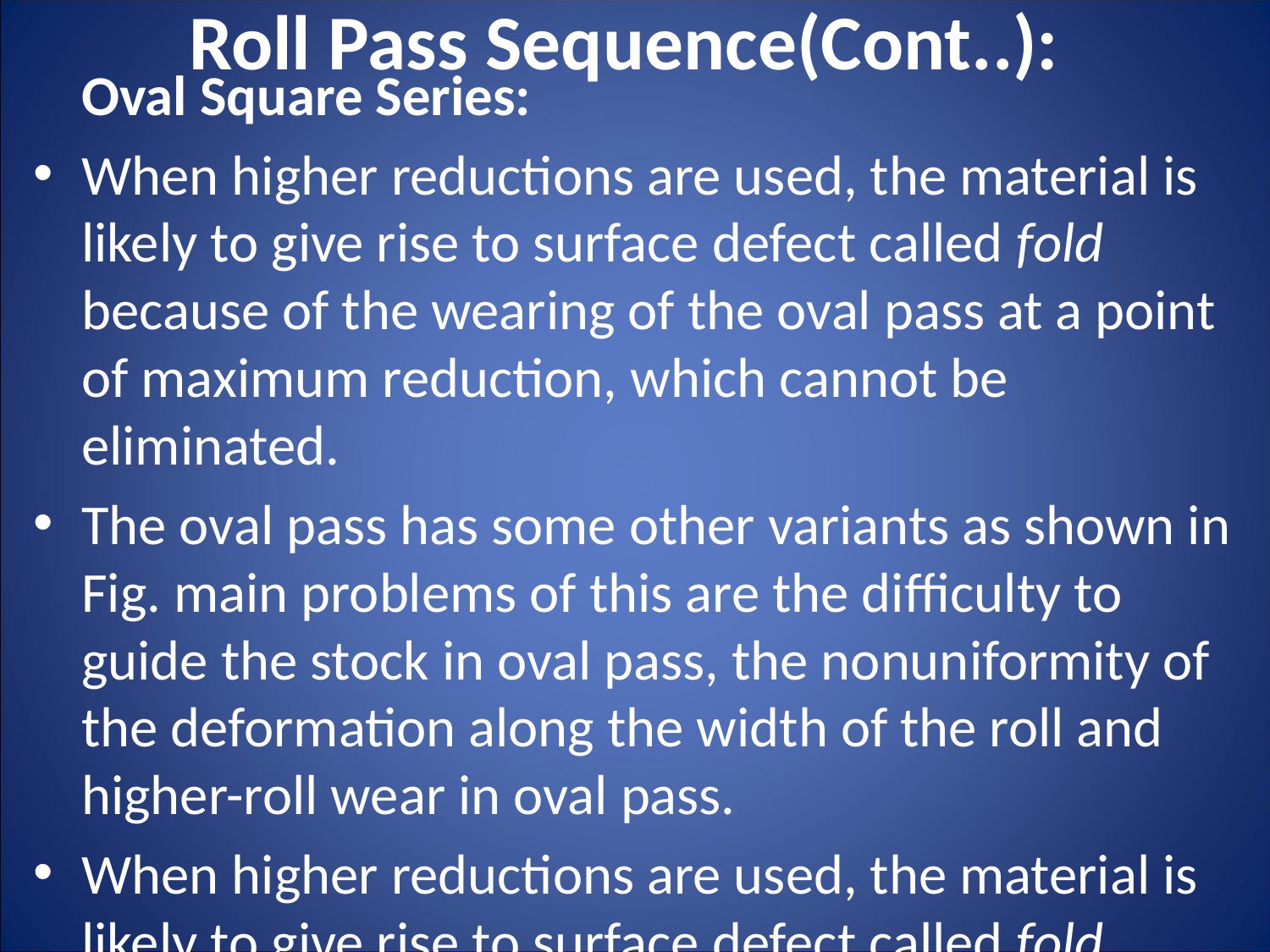

# Roll Pass Sequence(Cont..):
	Oval Square Series:
When higher reductions are used, the material is likely to give rise to surface defect called fold because of the wearing of the oval pass at a point of maximum reduction, which cannot be eliminated.
The oval pass has some other variants as shown in Fig. main problems of this are the dif­ficulty to guide the stock in oval pass, the nonuniformity of the deformation along the width of the roll and higher-roll wear in oval pass.
When higher reductions are used, the material is likely to give rise to surface defect called fold because of the wearing of the oval pass at a point of maximum reduction, which cannot be eliminated.
The oval pass has some other variants as shown in Fig.